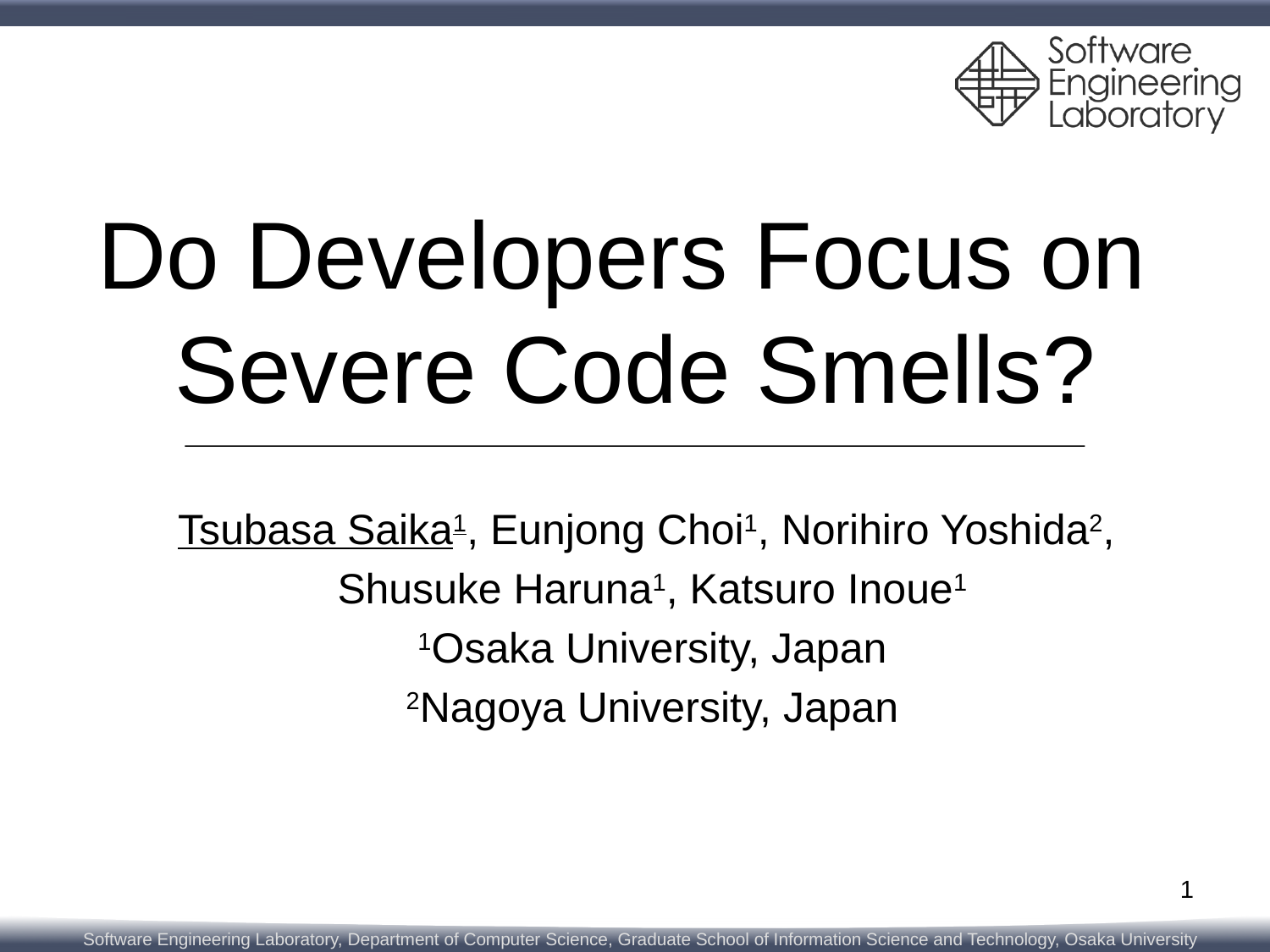

# Do Developers Focus on Severe Code Smells?
Tsubasa Saika1, Eunjong Choi1, Norihiro Yoshida2,
Shusuke Haruna1, Katsuro Inoue1
1Osaka University, Japan
2Nagoya University, Japan
1